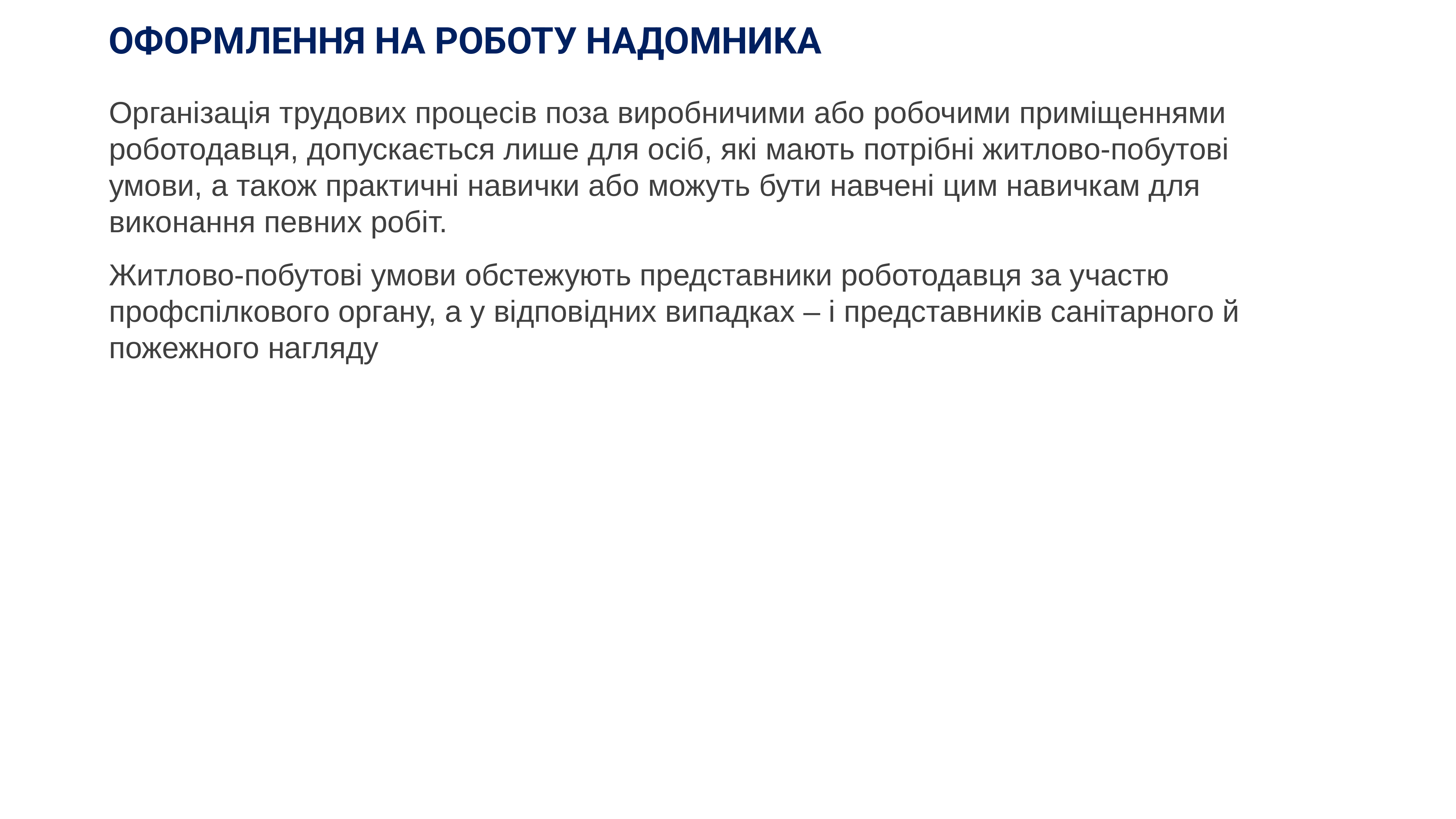

# ОФОРМЛЕННЯ НА РОБОТУ НАДОМНИКА
Організація трудових процесів поза виробничими або робочими приміщеннями роботодавця, допускається лише для осіб, які мають потрібні житлово-побутові умови, а також практичні навички або можуть бути навчені цим навичкам для виконання певних робіт.
Житлово-побутові умови обстежують представники роботодавця за участю профспілкового органу, а у відповідних випадках – і представників санітарного й пожежного нагляду
www.ibuh.info
60